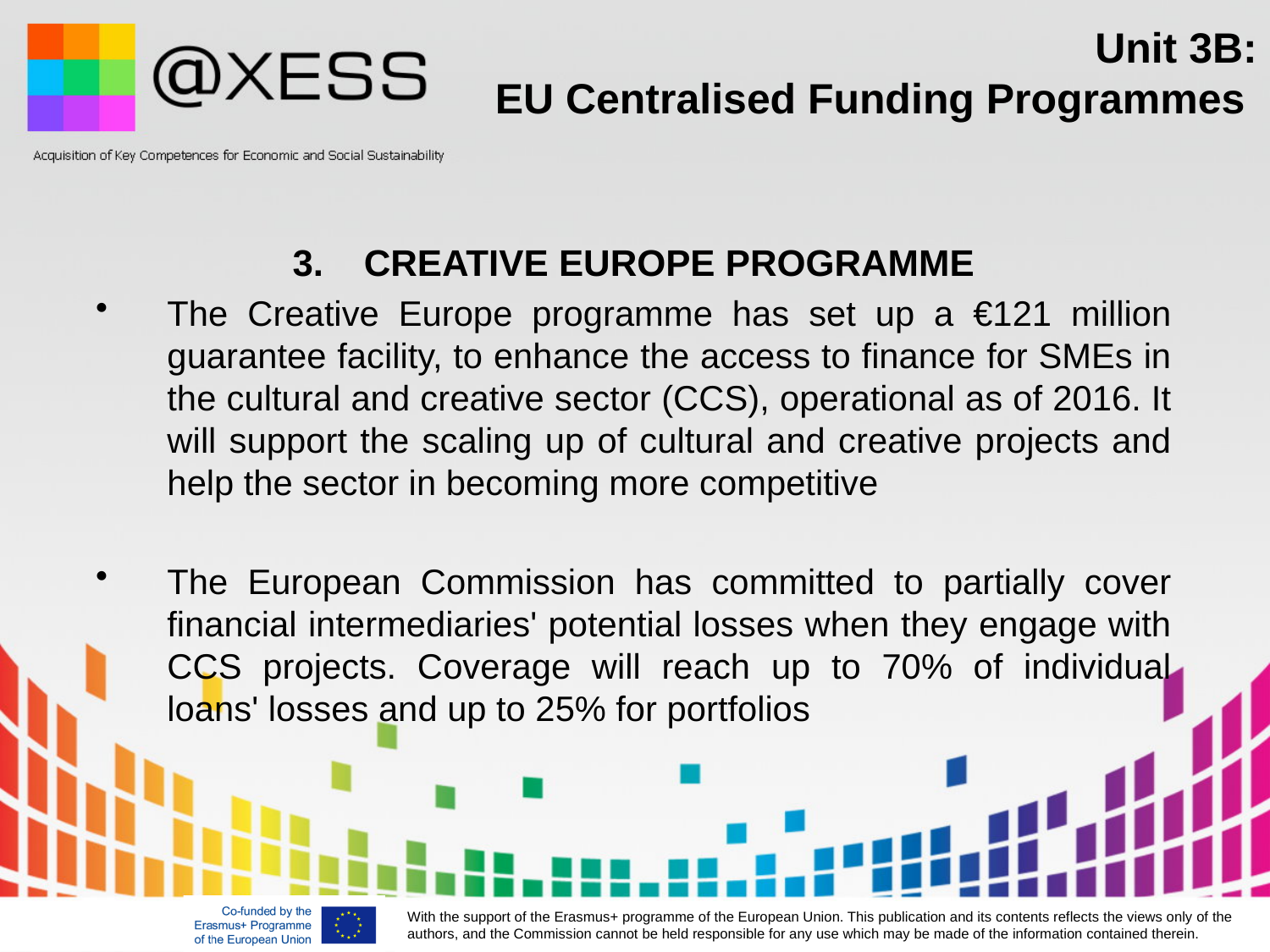

# Unit 3B: EU Centralised Funding Programmes
CREATIVE EUROPE PROGRAMME
The Creative Europe programme has set up a €121 million guarantee facility, to enhance the access to finance for SMEs in the cultural and creative sector (CCS), operational as of 2016. It will support the scaling up of cultural and creative projects and help the sector in becoming more competitive

The European Commission has committed to partially cover financial intermediaries' potential losses when they engage with CCS projects. Coverage will reach up to 70% of individual loans' losses and up to 25% for portfolios